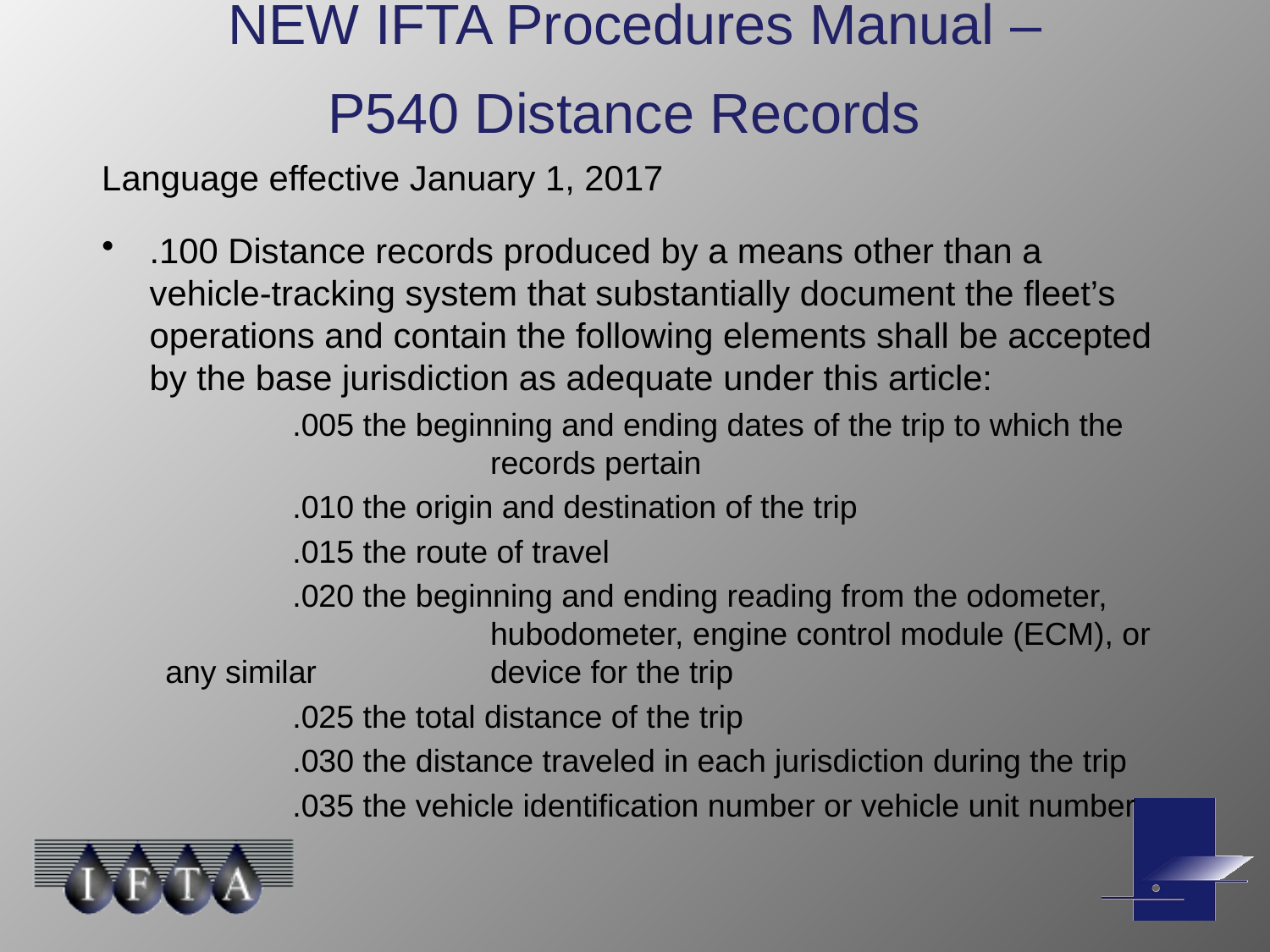

# NEW IFTA Procedures Manual – P540 Distance Records
Language effective January 1, 2017
.100 Distance records produced by a means other than a vehicle-tracking system that substantially document the fleet’s operations and contain the following elements shall be accepted by the base jurisdiction as adequate under this article:
	.005 the beginning and ending dates of the trip to which the 	 	        records pertain
	.010 the origin and destination of the trip
	.015 the route of travel
	.020 the beginning and ending reading from the odometer, 		        hubodometer, engine control module (ECM), or any similar 	        device for the trip
	.025 the total distance of the trip
	.030 the distance traveled in each jurisdiction during the trip
	.035 the vehicle identification number or vehicle unit number